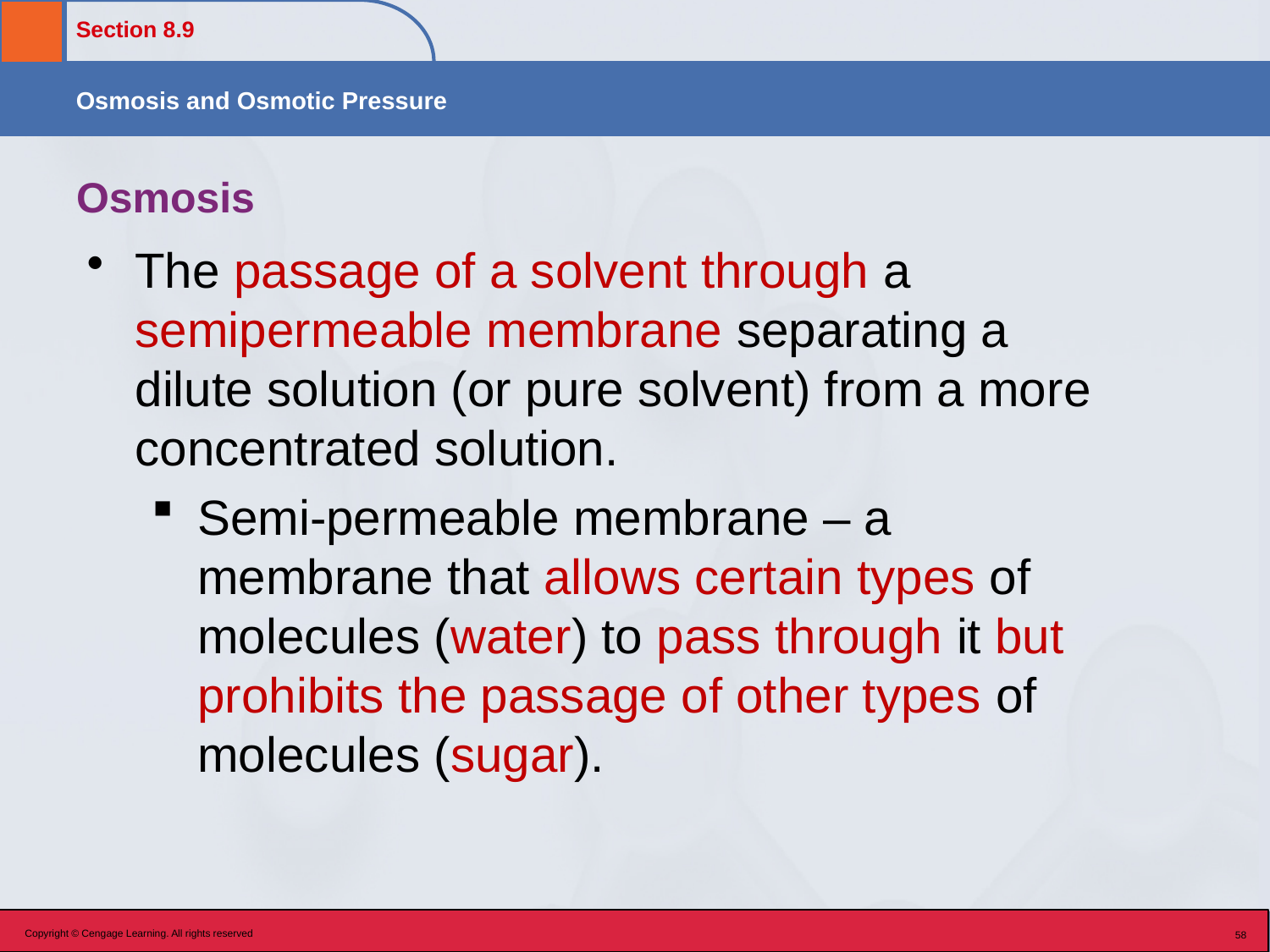

# Osmosis
The passage of a solvent through a semipermeable membrane separating a dilute solution (or pure solvent) from a more concentrated solution.
Semi-permeable membrane – a membrane that allows certain types of molecules (water) to pass through it but prohibits the passage of other types of molecules (sugar).

Copyright © Cengage Learning. All rights reserved
58